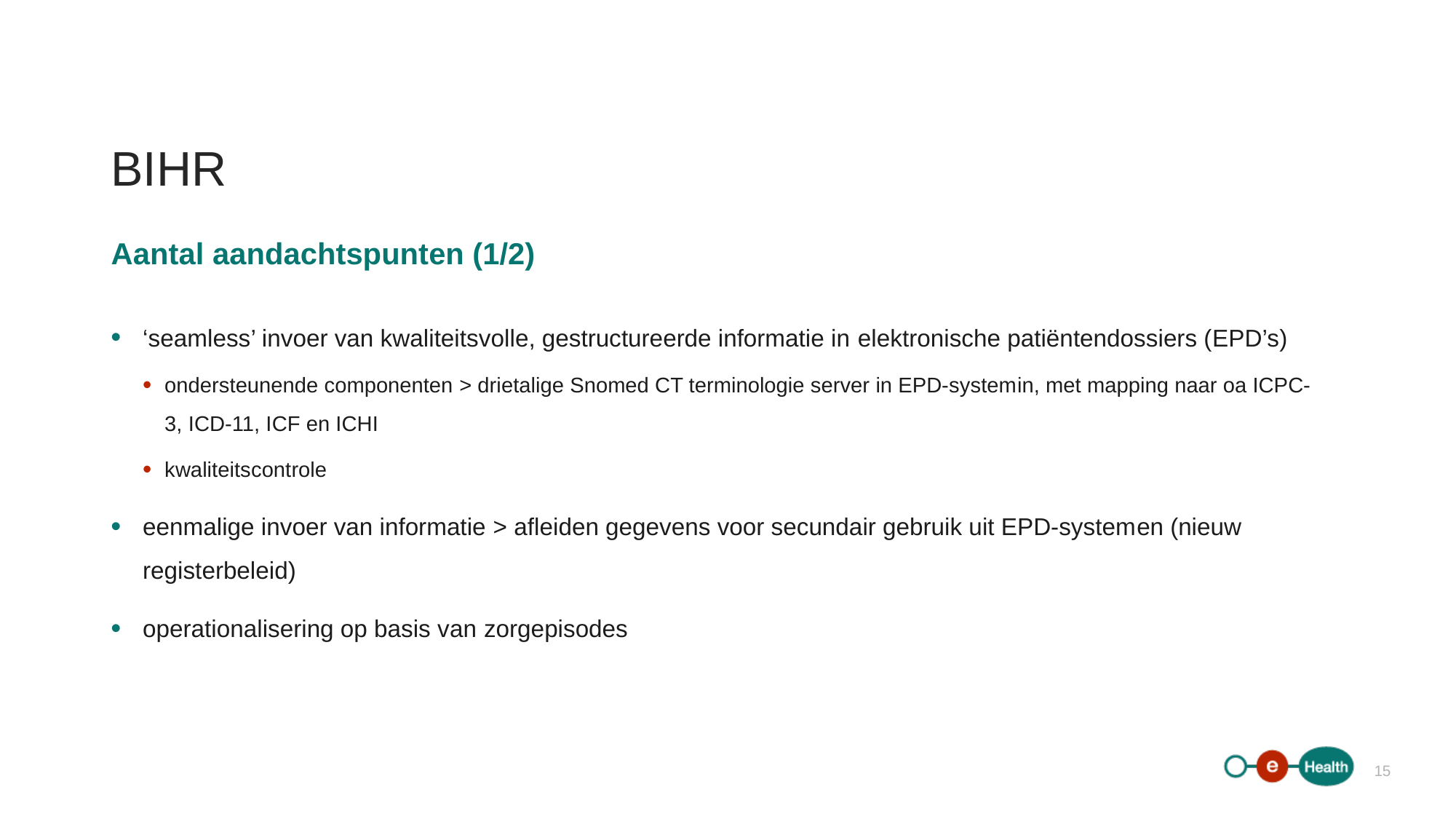

# BIHR
Aantal aandachtspunten (1/2)
‘seamless’ invoer van kwaliteitsvolle, gestructureerde informatie in elektronische patiëntendossiers (EPD’s)
ondersteunende componenten > drietalige Snomed CT terminologie server in EPD-systemin, met mapping naar oa ICPC-3, ICD-11, ICF en ICHI
kwaliteitscontrole
eenmalige invoer van informatie > afleiden gegevens voor secundair gebruik uit EPD-systemen (nieuw registerbeleid)
operationalisering op basis van zorgepisodes

15